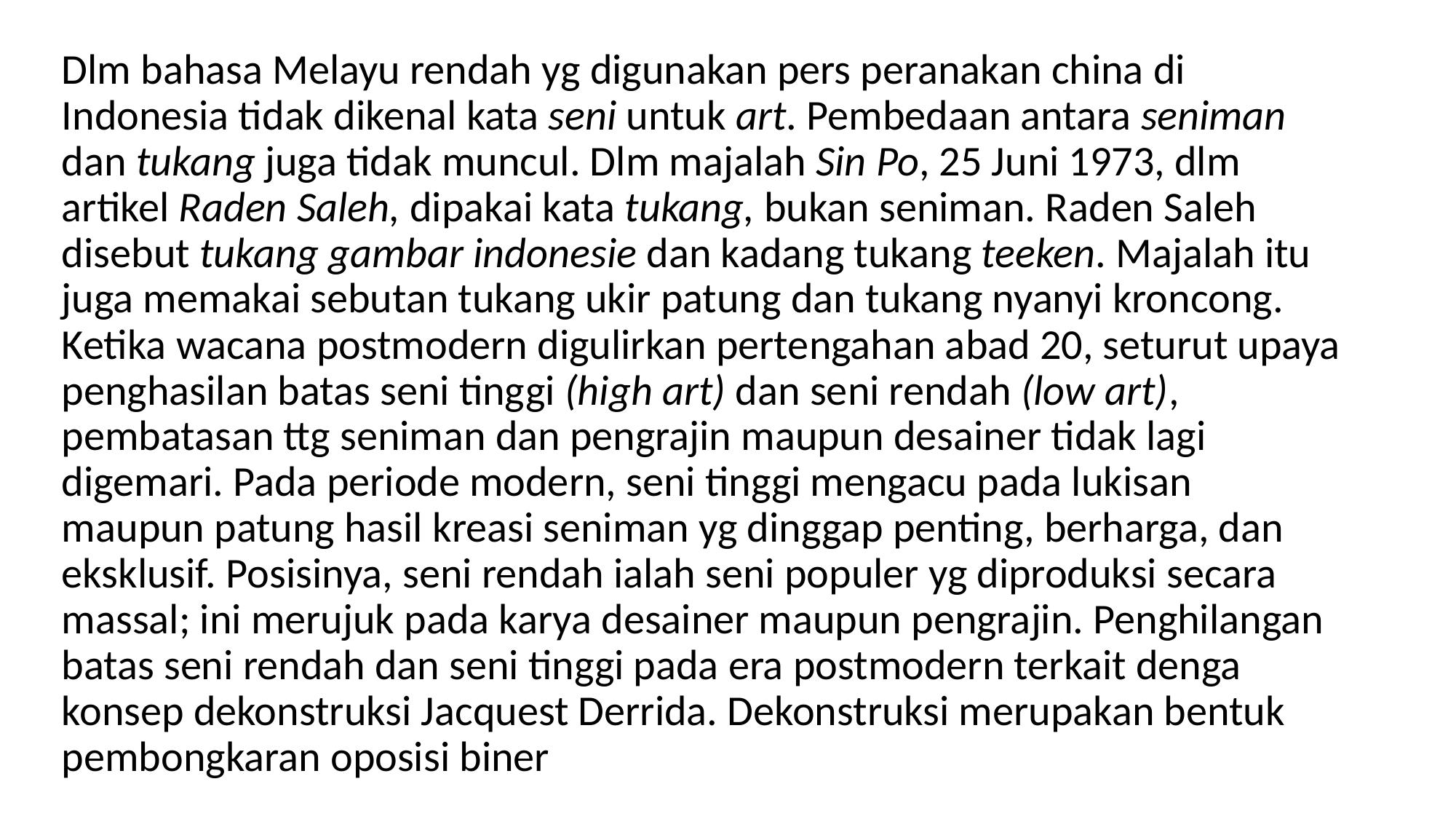

Dlm bahasa Melayu rendah yg digunakan pers peranakan china di Indonesia tidak dikenal kata seni untuk art. Pembedaan antara seniman dan tukang juga tidak muncul. Dlm majalah Sin Po, 25 Juni 1973, dlm artikel Raden Saleh, dipakai kata tukang, bukan seniman. Raden Saleh disebut tukang gambar indonesie dan kadang tukang teeken. Majalah itu juga memakai sebutan tukang ukir patung dan tukang nyanyi kroncong. Ketika wacana postmodern digulirkan pertengahan abad 20, seturut upaya penghasilan batas seni tinggi (high art) dan seni rendah (low art), pembatasan ttg seniman dan pengrajin maupun desainer tidak lagi digemari. Pada periode modern, seni tinggi mengacu pada lukisan maupun patung hasil kreasi seniman yg dinggap penting, berharga, dan eksklusif. Posisinya, seni rendah ialah seni populer yg diproduksi secara massal; ini merujuk pada karya desainer maupun pengrajin. Penghilangan batas seni rendah dan seni tinggi pada era postmodern terkait denga konsep dekonstruksi Jacquest Derrida. Dekonstruksi merupakan bentuk pembongkaran oposisi biner